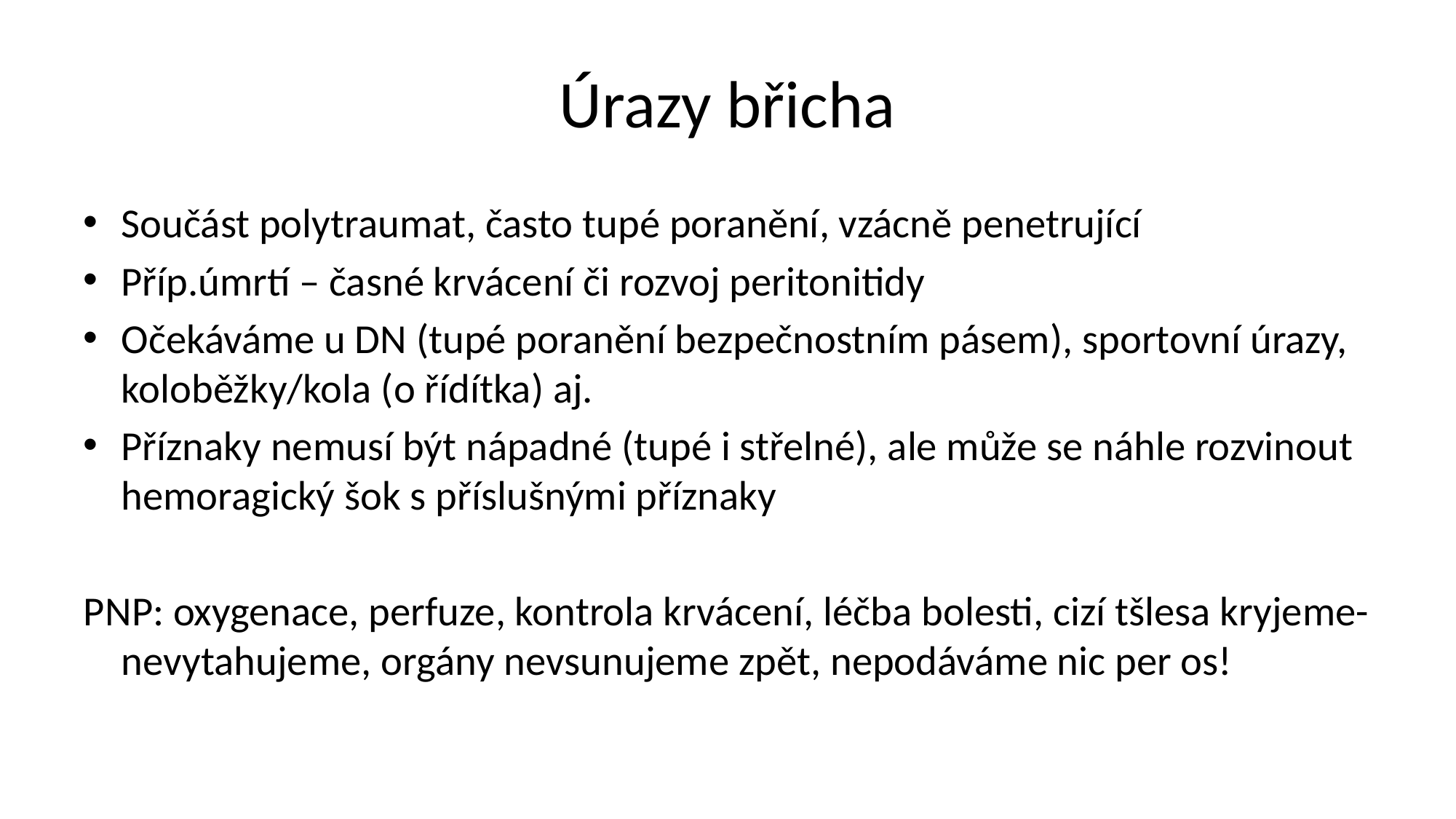

# Úrazy břicha
Součást polytraumat, často tupé poranění, vzácně penetrující
Příp.úmrtí – časné krvácení či rozvoj peritonitidy
Očekáváme u DN (tupé poranění bezpečnostním pásem), sportovní úrazy, koloběžky/kola (o řídítka) aj.
Příznaky nemusí být nápadné (tupé i střelné), ale může se náhle rozvinout hemoragický šok s příslušnými příznaky

PNP: oxygenace, perfuze, kontrola krvácení, léčba bolesti, cizí tšlesa kryjeme-nevytahujeme, orgány nevsunujeme zpět, nepodáváme nic per os!